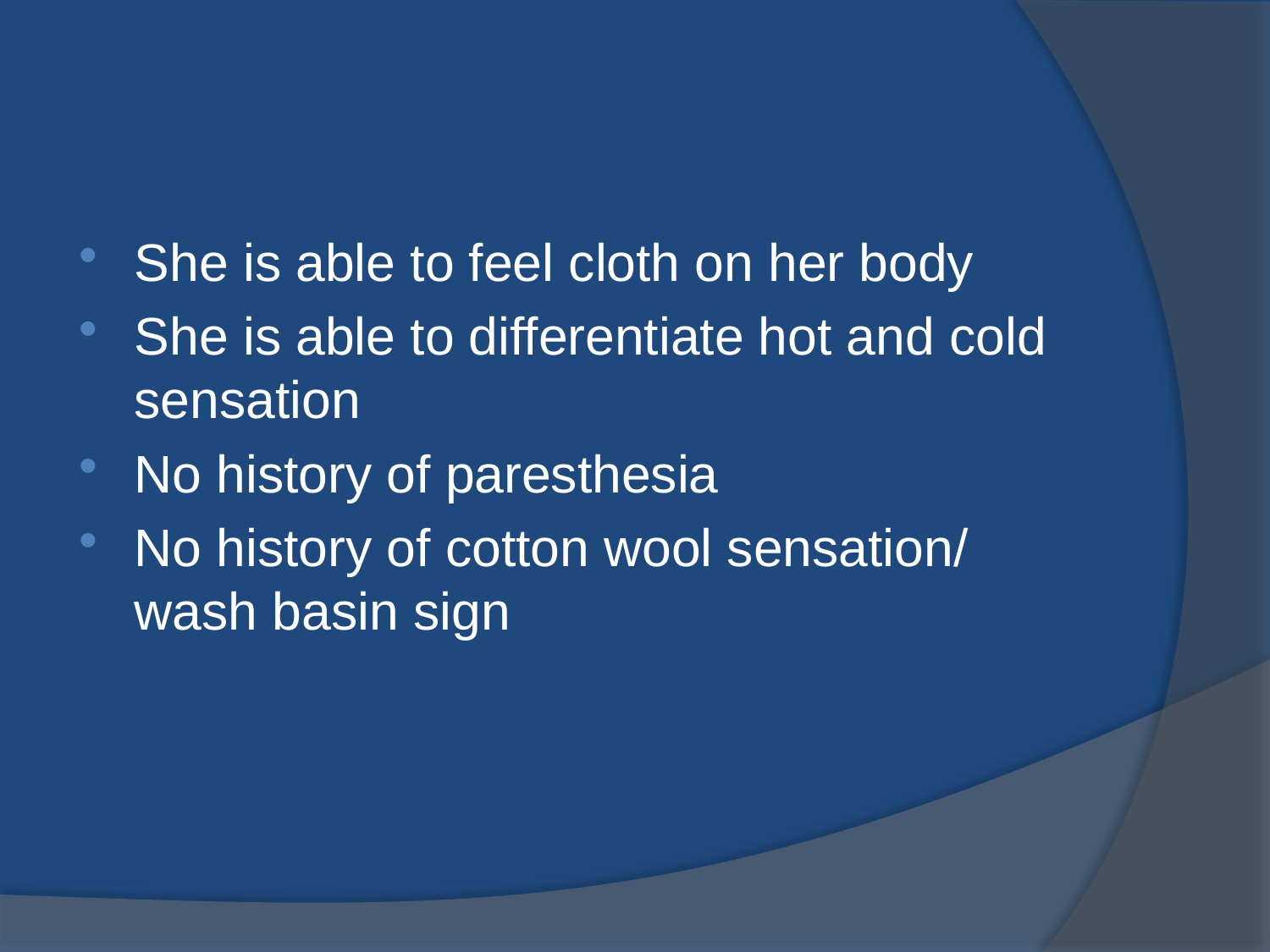

#
She is able to feel cloth on her body
She is able to differentiate hot and cold sensation
No history of paresthesia
No history of cotton wool sensation/ wash basin sign